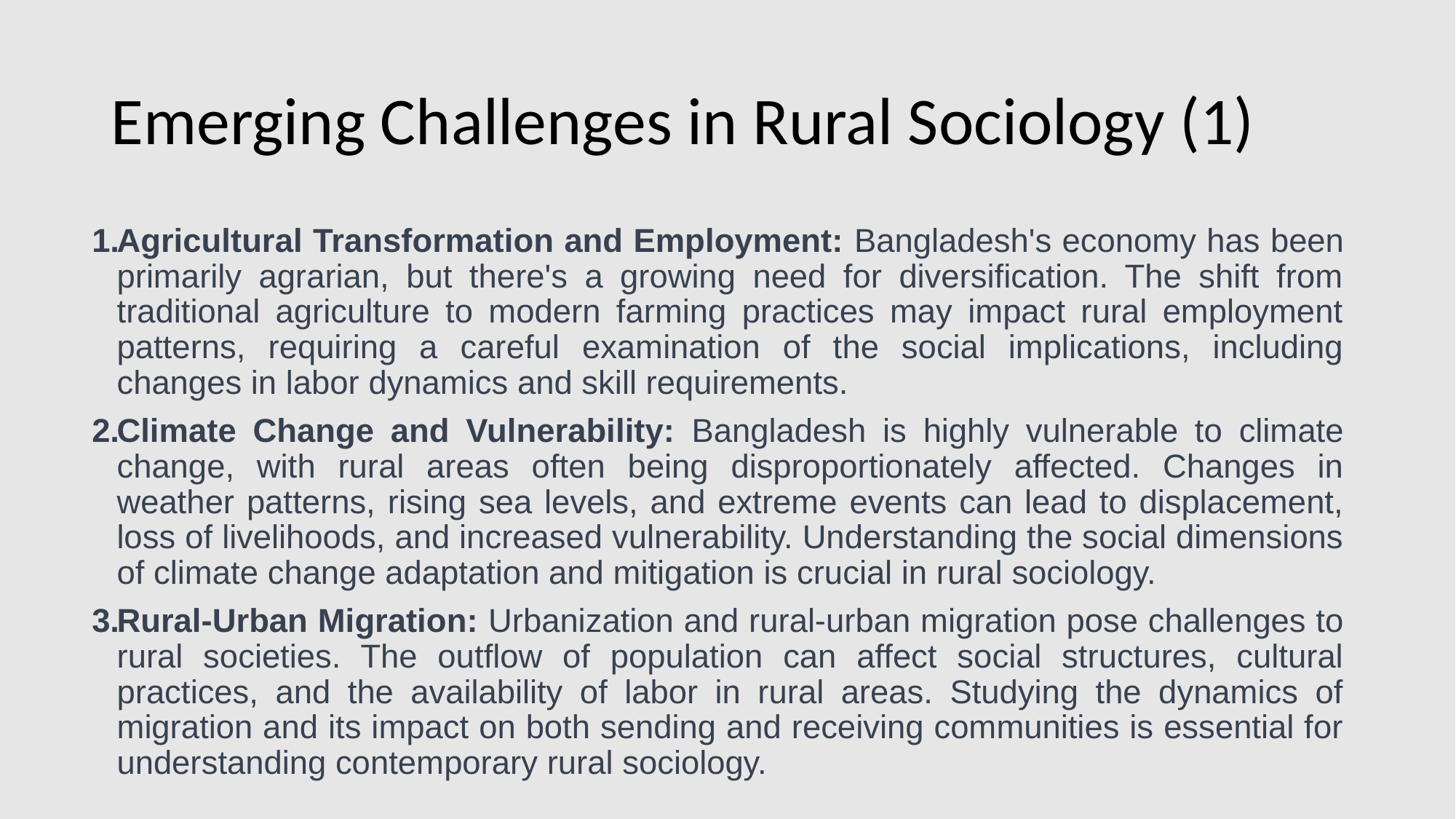

# Emerging Challenges in Rural Sociology (1)
Agricultural Transformation and Employment: Bangladesh's economy has been primarily agrarian, but there's a growing need for diversification. The shift from traditional agriculture to modern farming practices may impact rural employment patterns, requiring a careful examination of the social implications, including changes in labor dynamics and skill requirements.
Climate Change and Vulnerability: Bangladesh is highly vulnerable to climate change, with rural areas often being disproportionately affected. Changes in weather patterns, rising sea levels, and extreme events can lead to displacement, loss of livelihoods, and increased vulnerability. Understanding the social dimensions of climate change adaptation and mitigation is crucial in rural sociology.
Rural-Urban Migration: Urbanization and rural-urban migration pose challenges to rural societies. The outflow of population can affect social structures, cultural practices, and the availability of labor in rural areas. Studying the dynamics of migration and its impact on both sending and receiving communities is essential for understanding contemporary rural sociology.